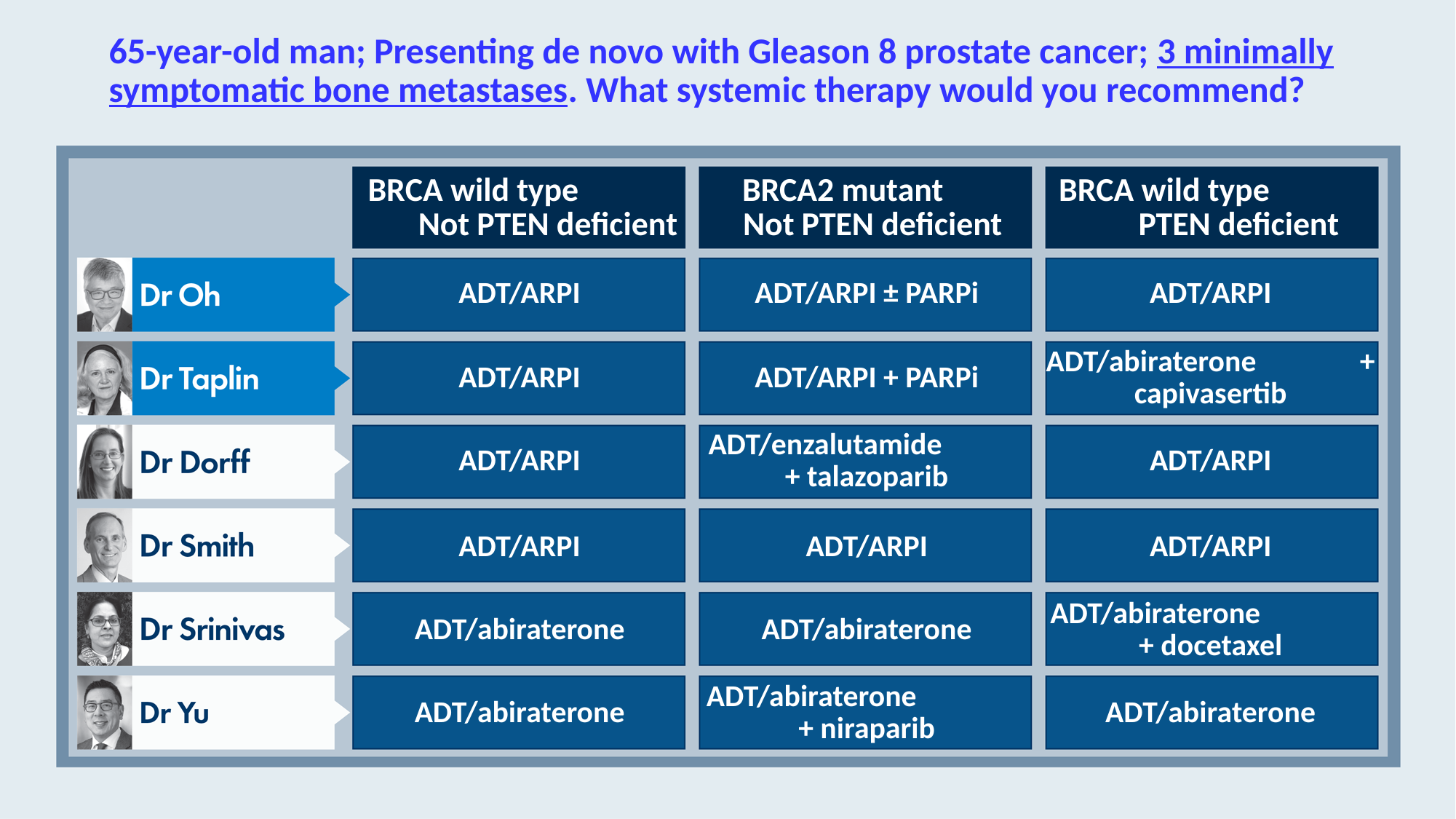

# 65-year-old man; Presenting de novo with Gleason 8 prostate cancer; 3 minimally symptomatic bone metastases. What systemic therapy would you recommend?
BRCA wild type                     Not PTEN deficient
BRCA2 mutant         Not PTEN deficient
BRCA wild type                     PTEN deficient
ADT/ARPI
ADT/ARPI ± PARPi
ADT/ARPI
ADT/ARPI
ADT/ARPI + PARPi
ADT/abiraterone               + capivasertib
ADT/ARPI
ADT/enzalutamide             + talazoparib
ADT/ARPI
ADT/ARPI
ADT/ARPI
ADT/ARPI
ADT/abiraterone
ADT/abiraterone
ADT/abiraterone                 + docetaxel
ADT/abiraterone
ADT/abiraterone                 + niraparib
ADT/abiraterone